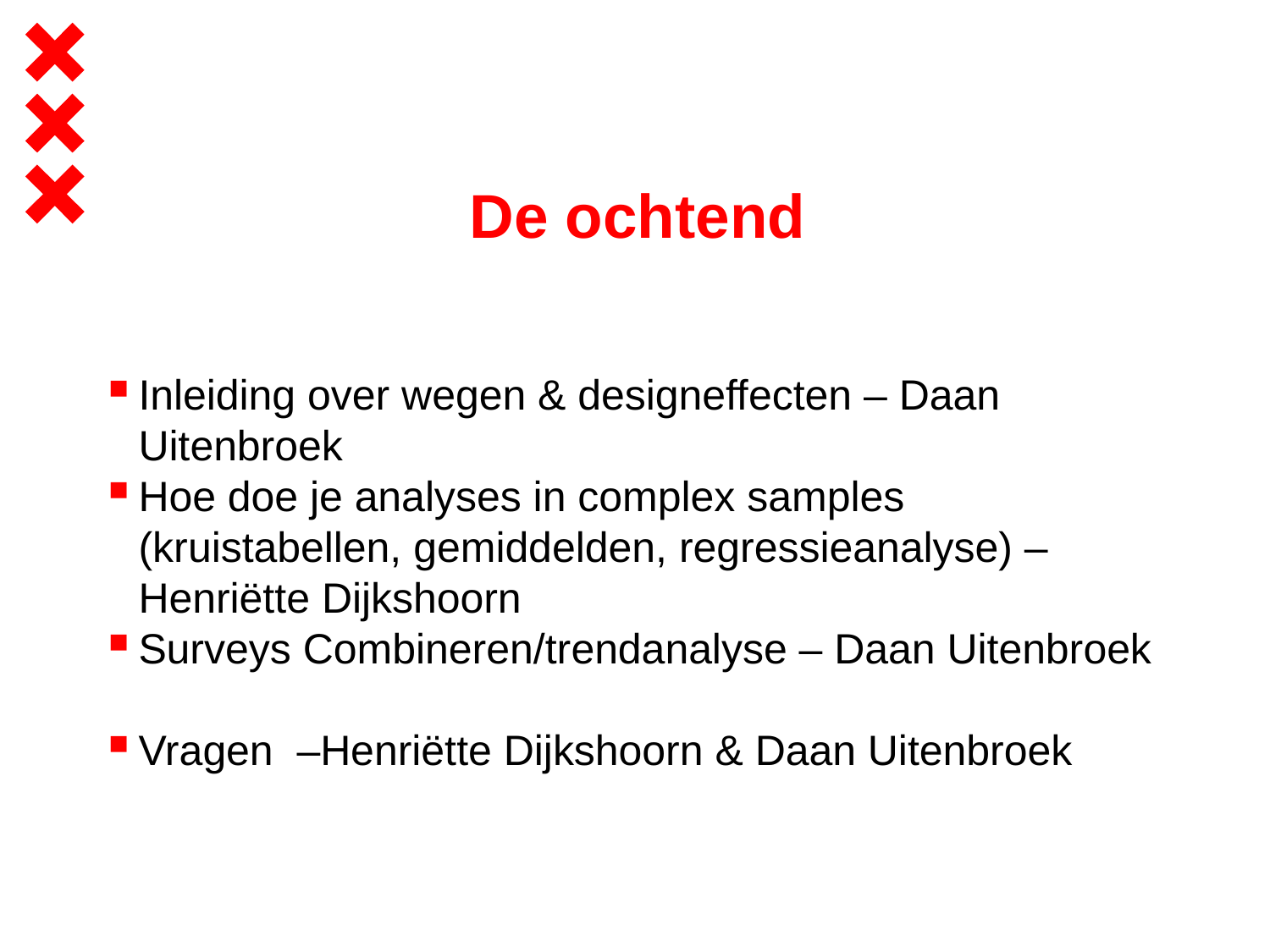

# De ochtend
Inleiding over wegen & designeffecten – Daan Uitenbroek
Hoe doe je analyses in complex samples (kruistabellen, gemiddelden, regressieanalyse) – Henriëtte Dijkshoorn
Surveys Combineren/trendanalyse – Daan Uitenbroek

Vragen  –Henriëtte Dijkshoorn & Daan Uitenbroek